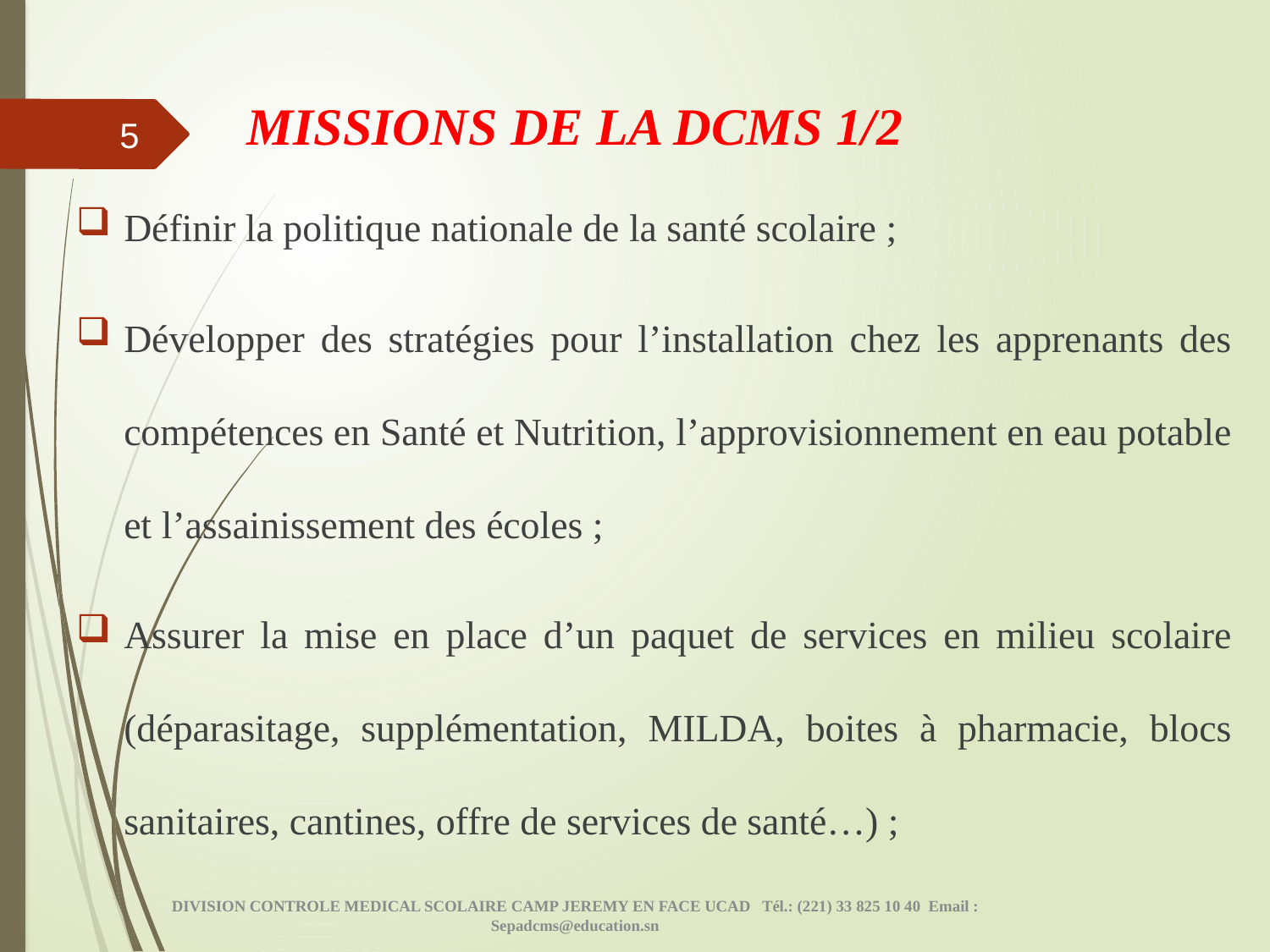

# MISSIONS DE LA DCMS 1/2

Définir la politique nationale de la santé scolaire ;
Développer des stratégies pour l’installation chez les apprenants des compétences en Santé et Nutrition, l’approvisionnement en eau potable et l’assainissement des écoles ;
Assurer la mise en place d’un paquet de services en milieu scolaire (déparasitage, supplémentation, MILDA, boites à pharmacie, blocs sanitaires, cantines, offre de services de santé…) ;

5
DIVISION CONTROLE MEDICAL SCOLAIRE CAMP JEREMY EN FACE UCAD   Tél.: (221) 33 825 10 40  Email : Sepadcms@education.sn